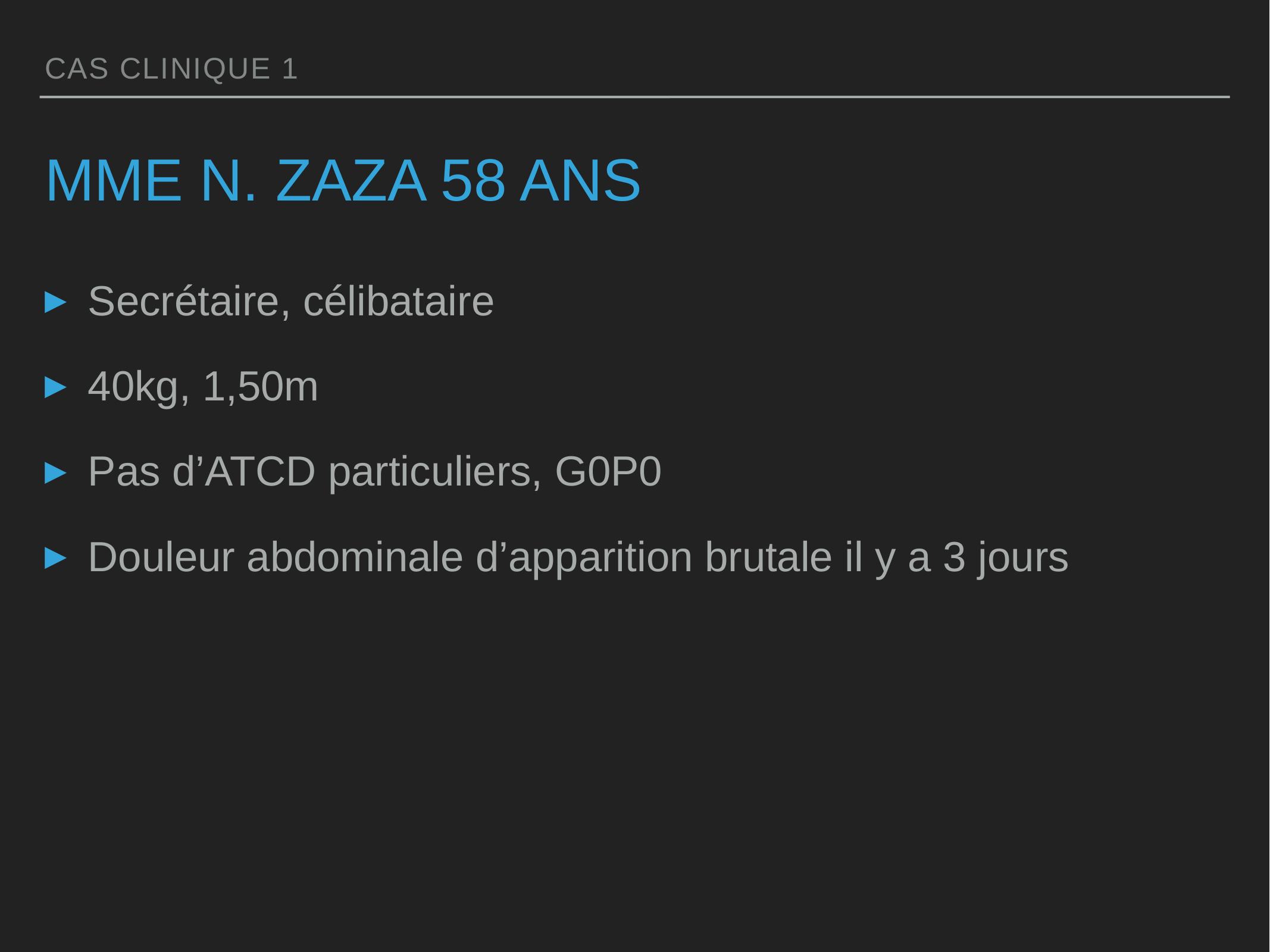

CAS clinique 1
# Mme N. ZAZA 58 ans
Secrétaire, célibataire
40kg, 1,50m
Pas d’ATCD particuliers, G0P0
Douleur abdominale d’apparition brutale il y a 3 jours